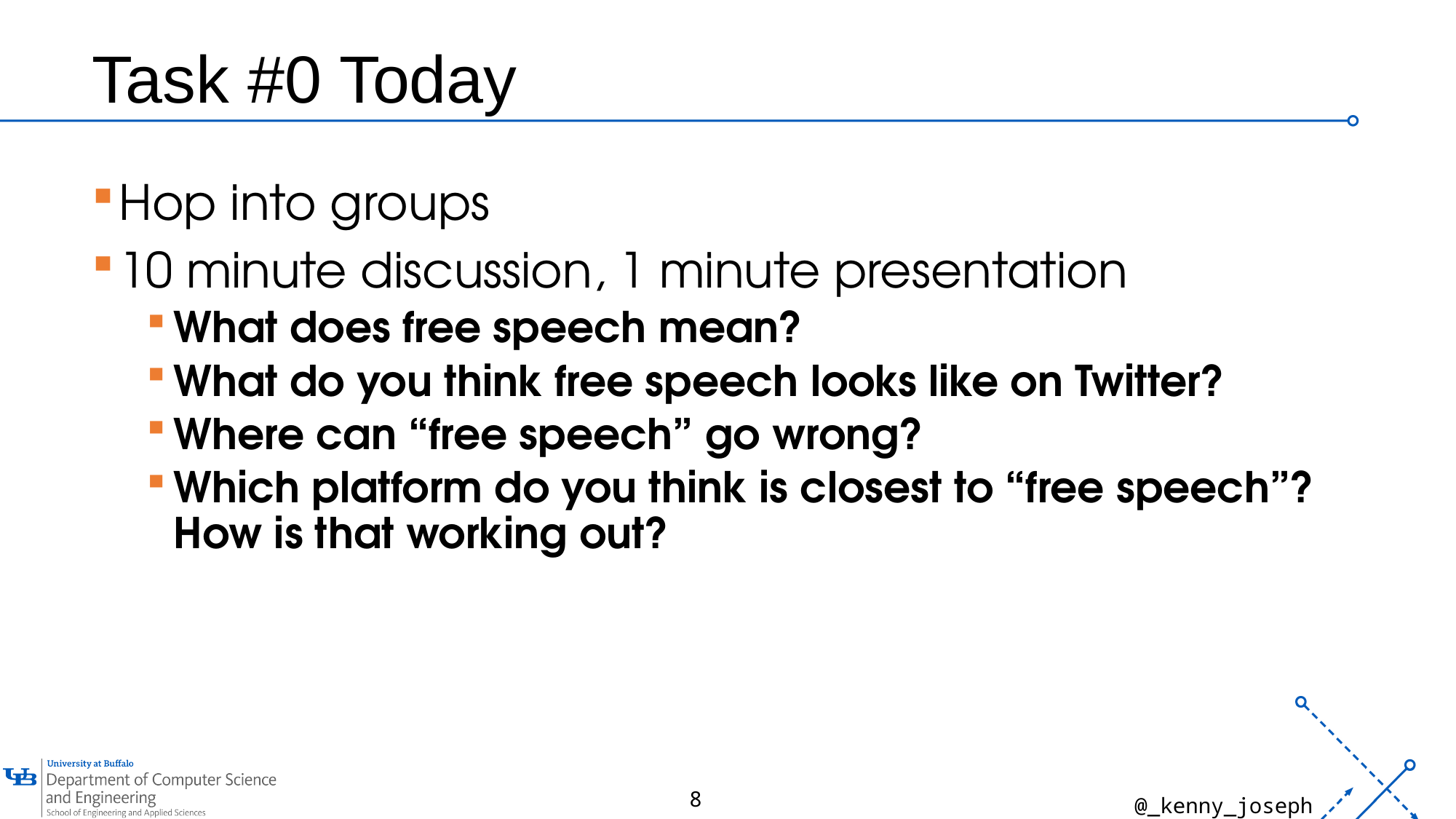

# Task #0 Today
Hop into groups
10 minute discussion, 1 minute presentation
What does free speech mean?
What do you think free speech looks like on Twitter?
Where can “free speech” go wrong?
Which platform do you think is closest to “free speech”? How is that working out?

8